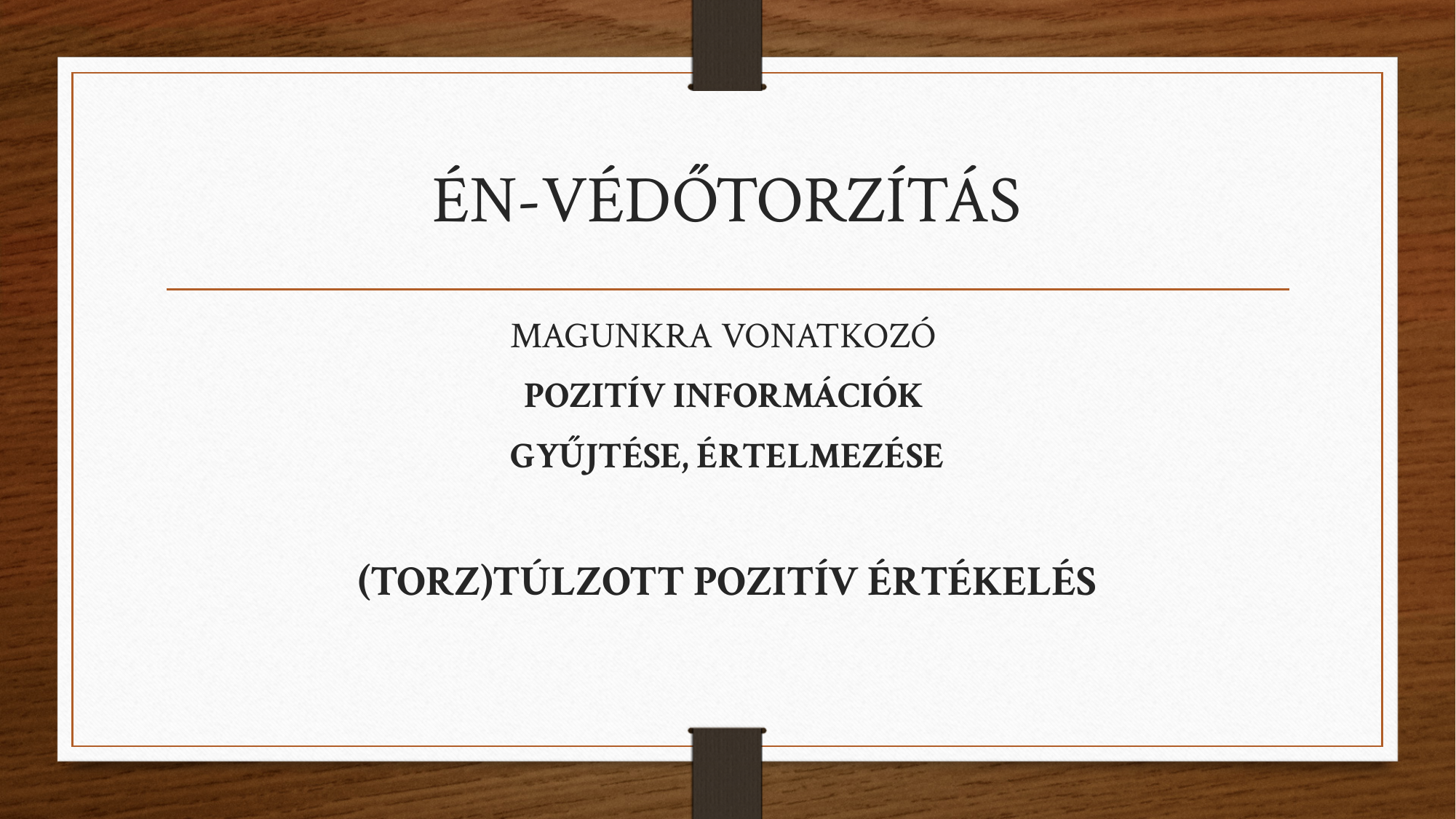

# ÉN-VÉDŐTORZÍTÁS
MAGUNKRA VONATKOZÓ
POZITÍV INFORMÁCIÓK
GYŰJTÉSE, ÉRTELMEZÉSE

(TORZ)TÚLZOTT POZITÍV ÉRTÉKELÉS